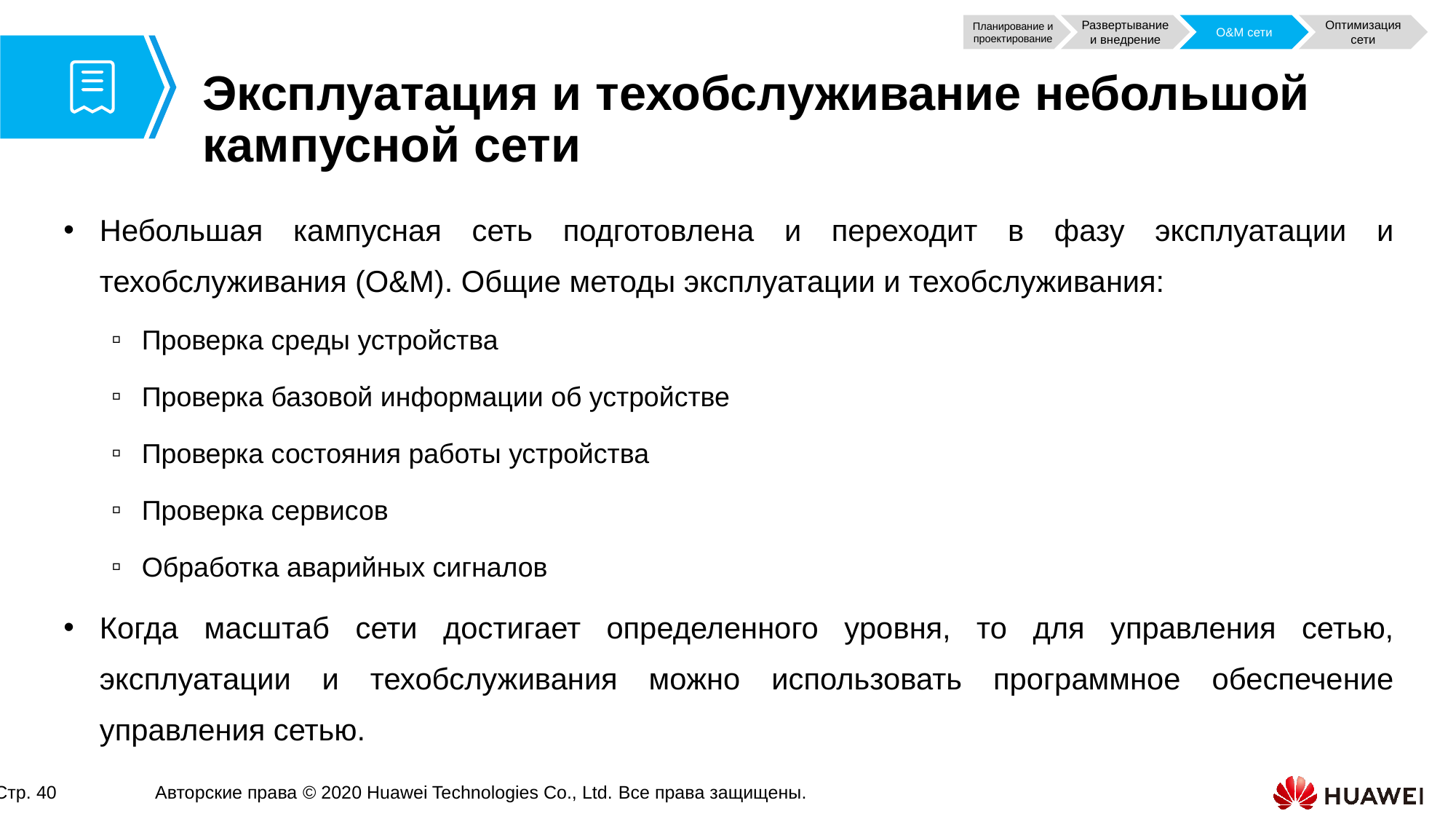

Планирование и проектирование
Развертывание и внедрение
O&M сети
Оптимизация сети
# Эксплуатация и техобслуживание небольшой кампусной сети
Небольшая кампусная сеть подготовлена и переходит в фазу эксплуатации и техобслуживания (O&M). Общие методы эксплуатации и техобслуживания:
Проверка среды устройства
Проверка базовой информации об устройстве
Проверка состояния работы устройства
Проверка сервисов
Обработка аварийных сигналов
Когда масштаб сети достигает определенного уровня, то для управления сетью, эксплуатации и техобслуживания можно использовать программное обеспечение управления сетью.